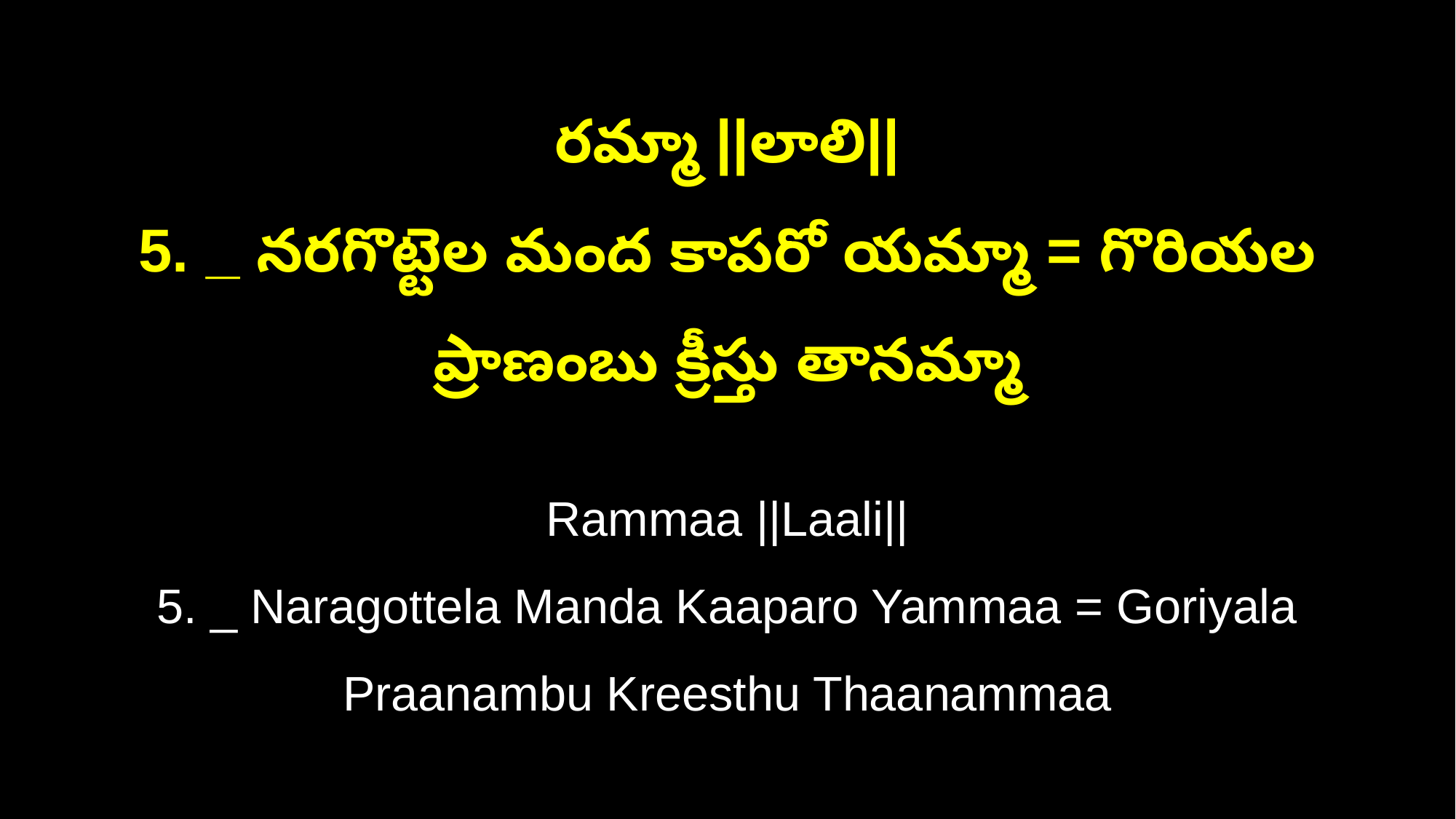

రమ్మా ||లాలి||
5. _ నరగొట్టెల మంద కాపరో యమ్మా = గొరియల ప్రాణంబు క్రీస్తు తానమ్మా
Rammaa ||Laali||
5. _ Naragottela Manda Kaaparo Yammaa = Goriyala Praanambu Kreesthu Thaanammaa